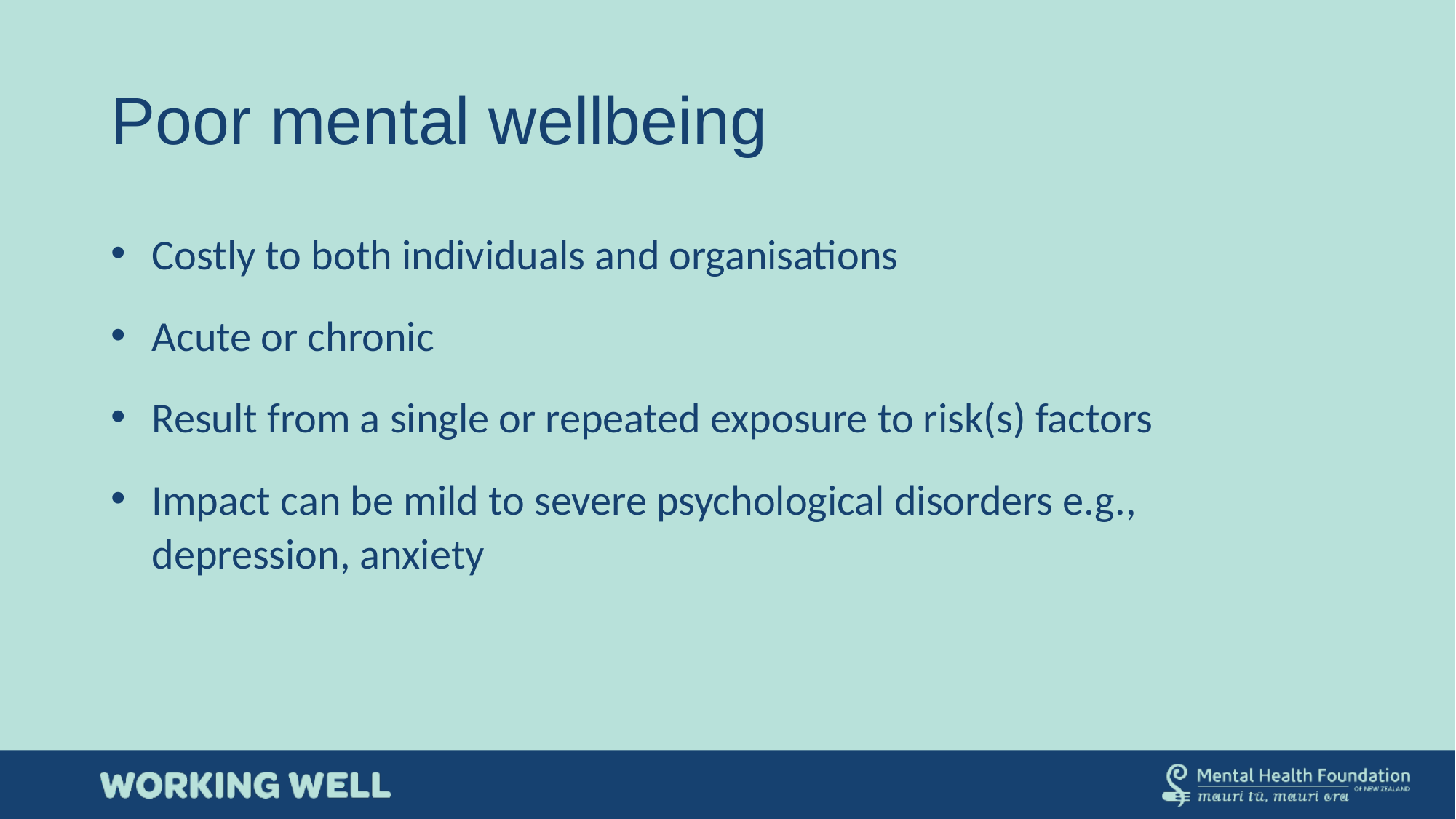

# Poor mental wellbeing
Costly to both individuals and organisations
Acute or chronic
Result from a single or repeated exposure to risk(s) factors
Impact can be mild to severe psychological disorders e.g., depression, anxiety